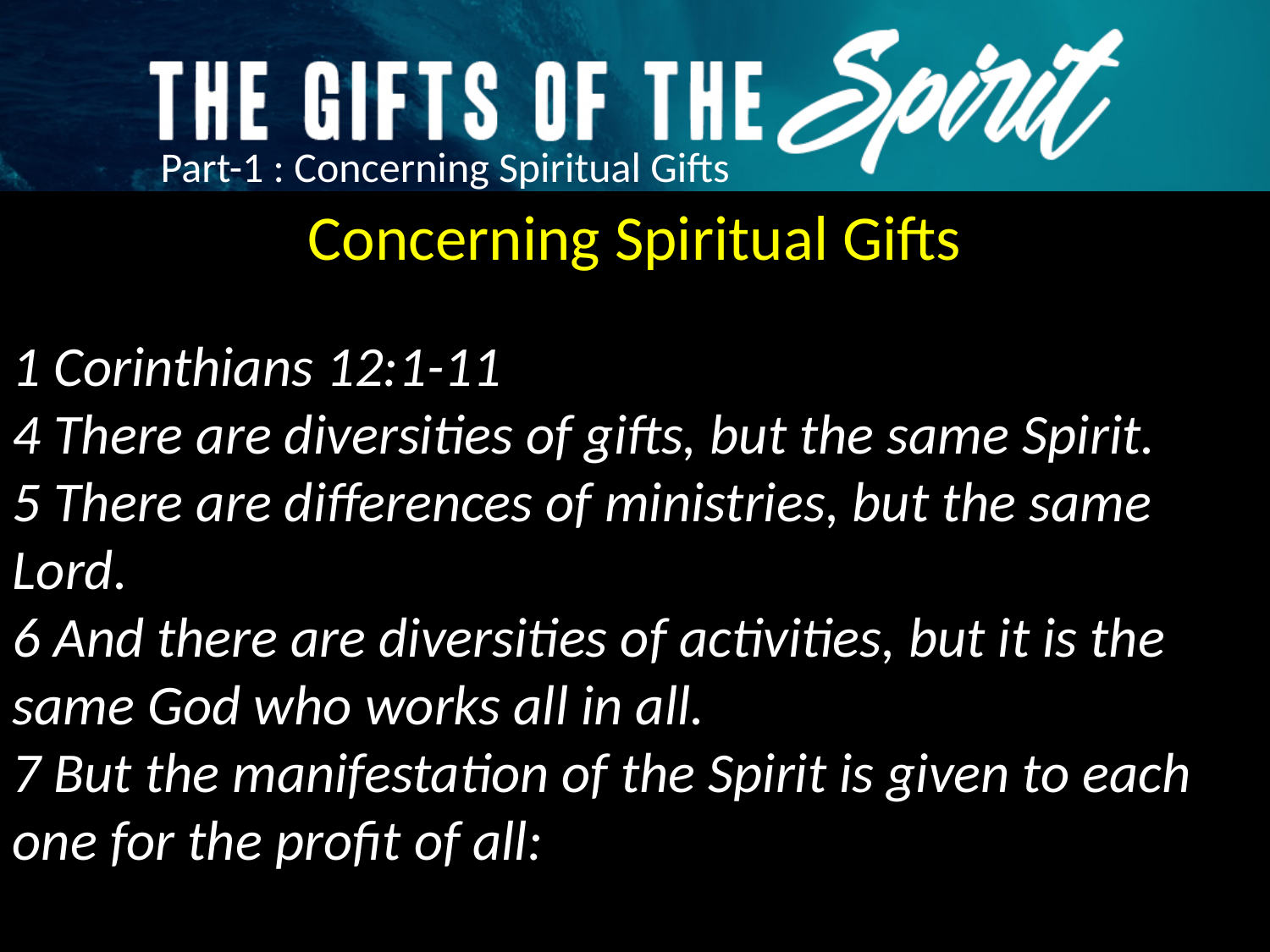

Concerning Spiritual Gifts
1 Corinthians 12:1-11
4 There are diversities of gifts, but the same Spirit.
5 There are differences of ministries, but the same Lord.
6 And there are diversities of activities, but it is the same God who works all in all.
7 But the manifestation of the Spirit is given to each one for the profit of all: